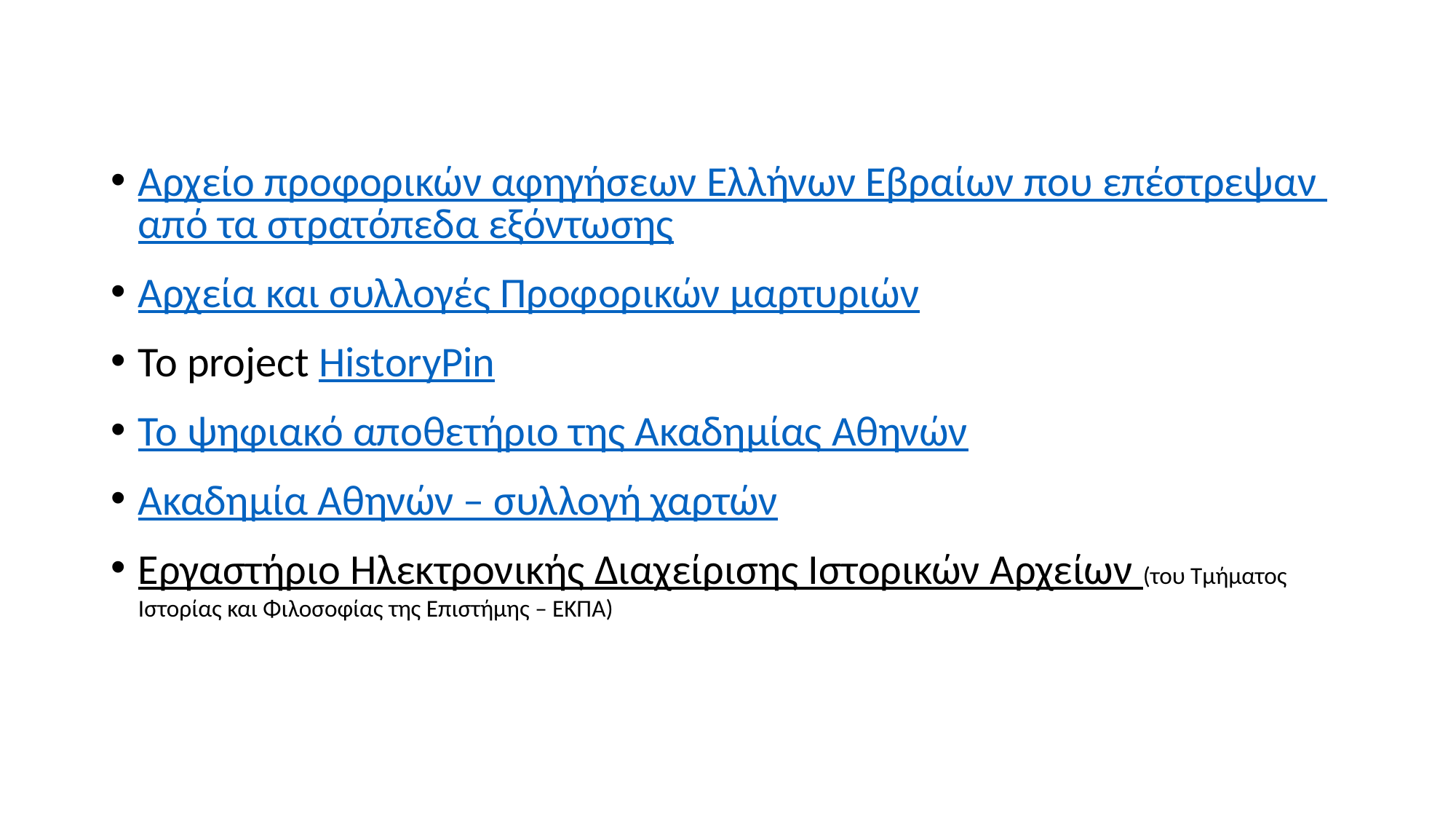

Αρχείο προφορικών αφηγήσεων Ελλήνων Εβραίων που επέστρεψαν από τα στρατόπεδα εξόντωσης
Αρχεία και συλλογές Προφορικών μαρτυριών
Το project HistoryPin
Το ψηφιακό αποθετήριο της Ακαδημίας Αθηνών
Ακαδημία Αθηνών – συλλογή χαρτών
Εργαστήριο Ηλεκτρονικής Διαχείρισης Ιστορικών Αρχείων (του Τμήματος Ιστορίας και Φιλοσοφίας της Επιστήμης – ΕΚΠΑ)